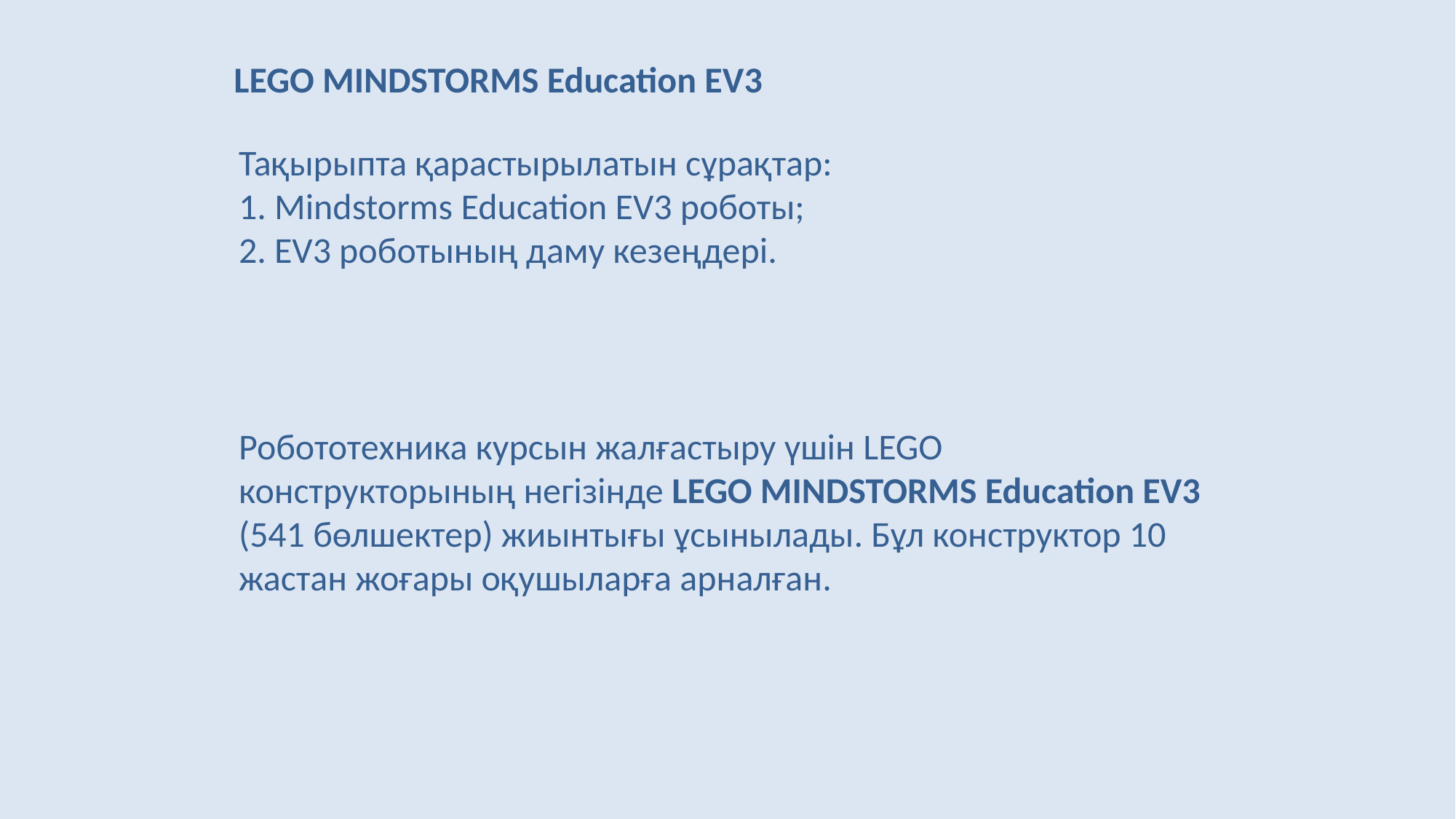

LEGO MINDSTORMS Education EV3
Тақырыпта қарастырылатын сұрақтар:
1. Mindstorms Education EV3 роботы;
2. EV3 роботының даму кезеңдері.
Робототехника курсын жалғастыру үшін LEGO конструкторының негізінде LEGO MINDSTORMS Education EV3 (541 бөлшектер) жиынтығы ұсынылады. Бұл конструктор 10 жастан жоғары оқушыларға арналған.